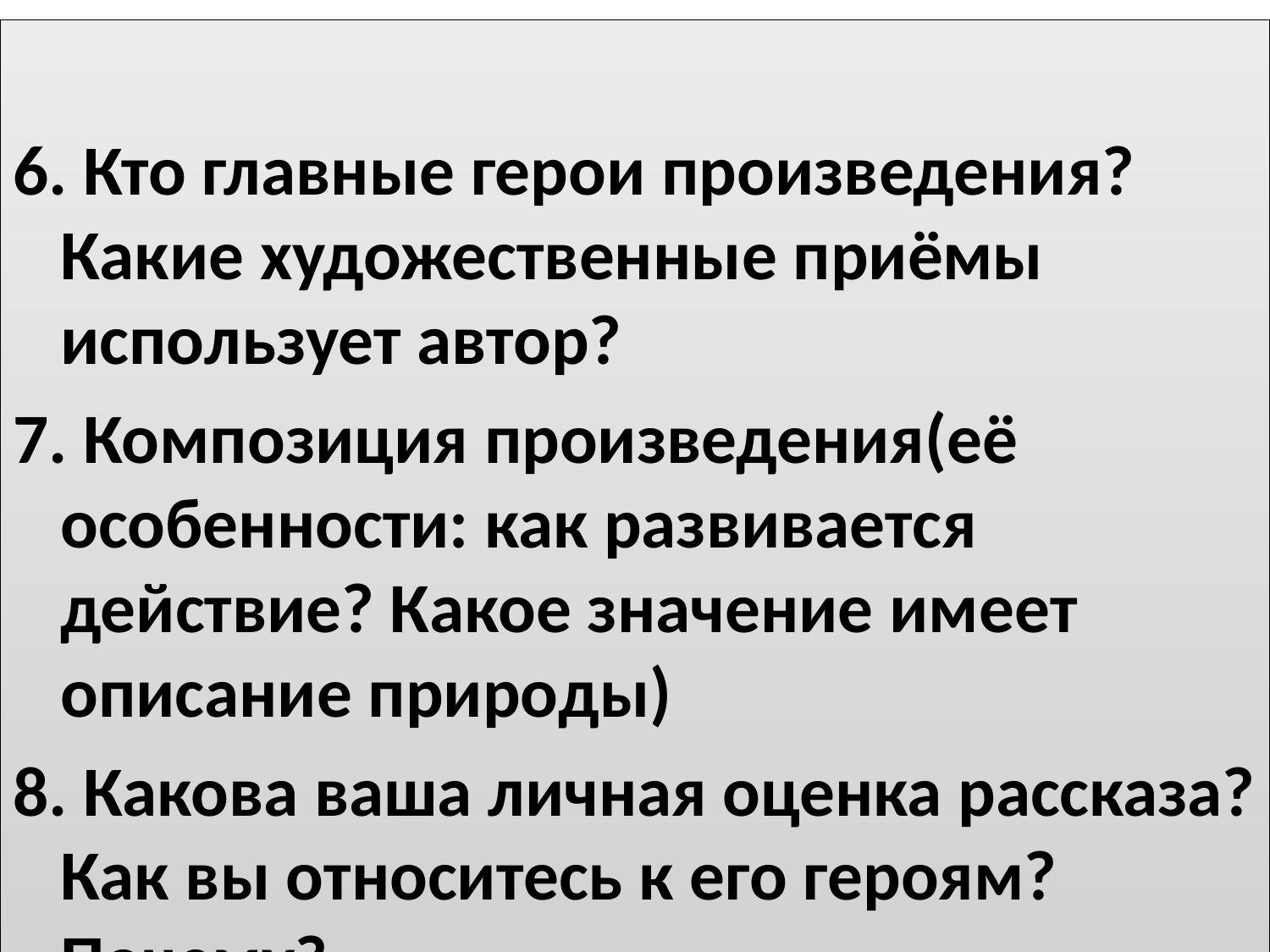

6. Кто главные герои произведения?  Какие художественные приёмы использует автор?
7. Композиция произведения(её   особенности: как развивается действие? Какое значение имеет описание природы)
8. Какова ваша личная оценка рассказа? Как вы относитесь к его героям? Почему?